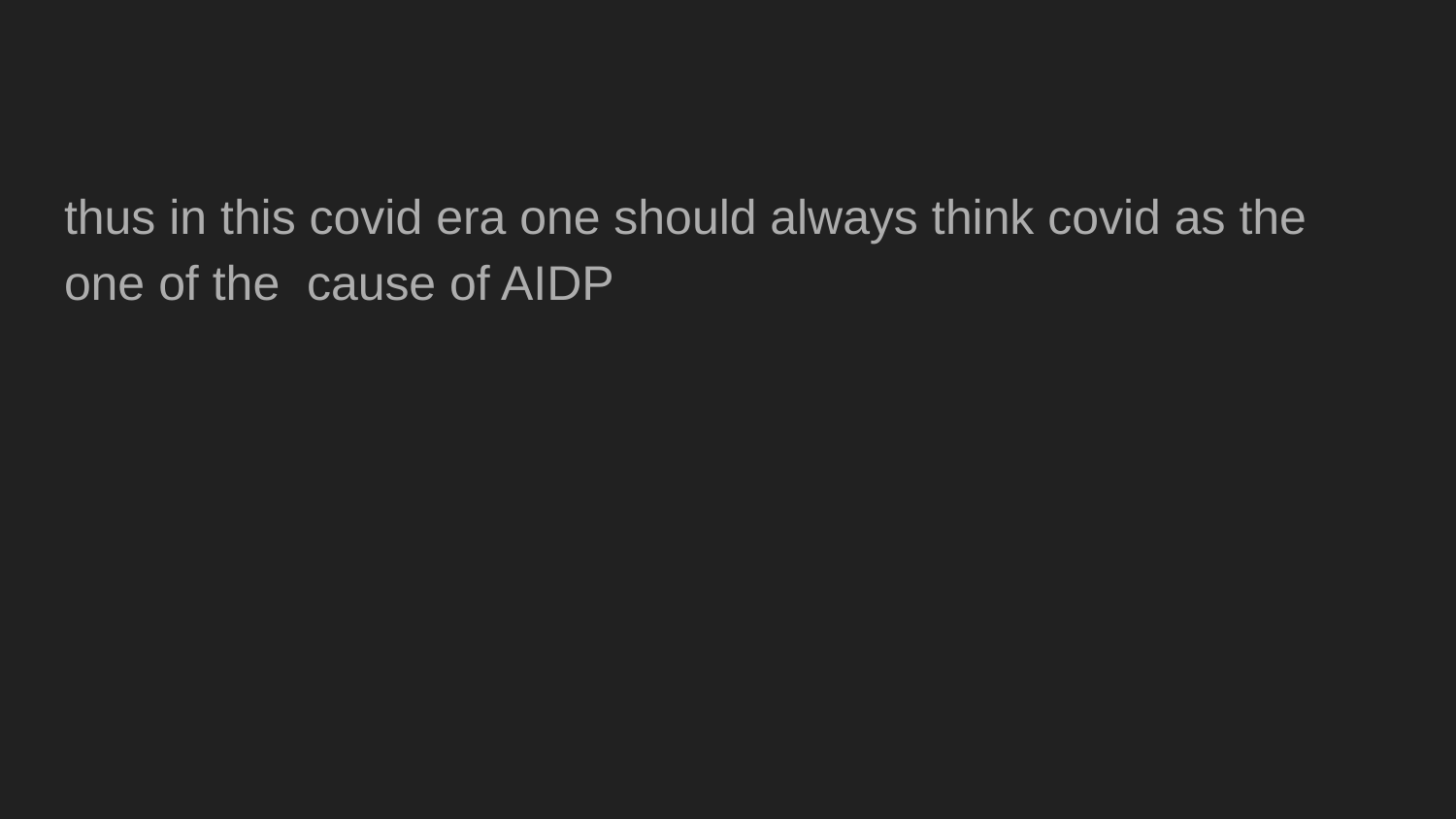

#
thus in this covid era one should always think covid as the one of the  cause of AIDP